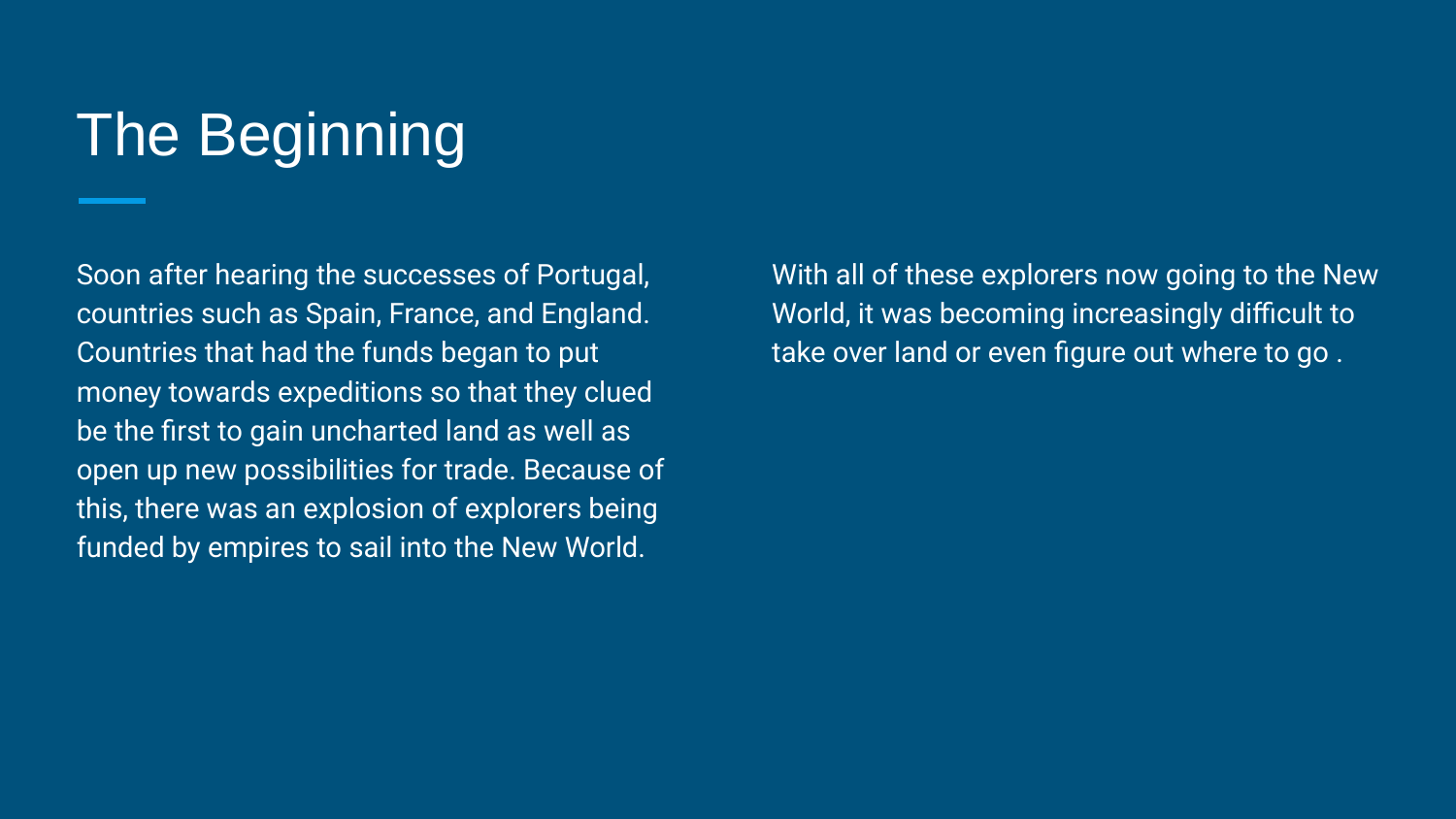

# The Beginning
Soon after hearing the successes of Portugal, countries such as Spain, France, and England. Countries that had the funds began to put money towards expeditions so that they clued be the first to gain uncharted land as well as open up new possibilities for trade. Because of this, there was an explosion of explorers being funded by empires to sail into the New World.
With all of these explorers now going to the New World, it was becoming increasingly difficult to take over land or even figure out where to go .